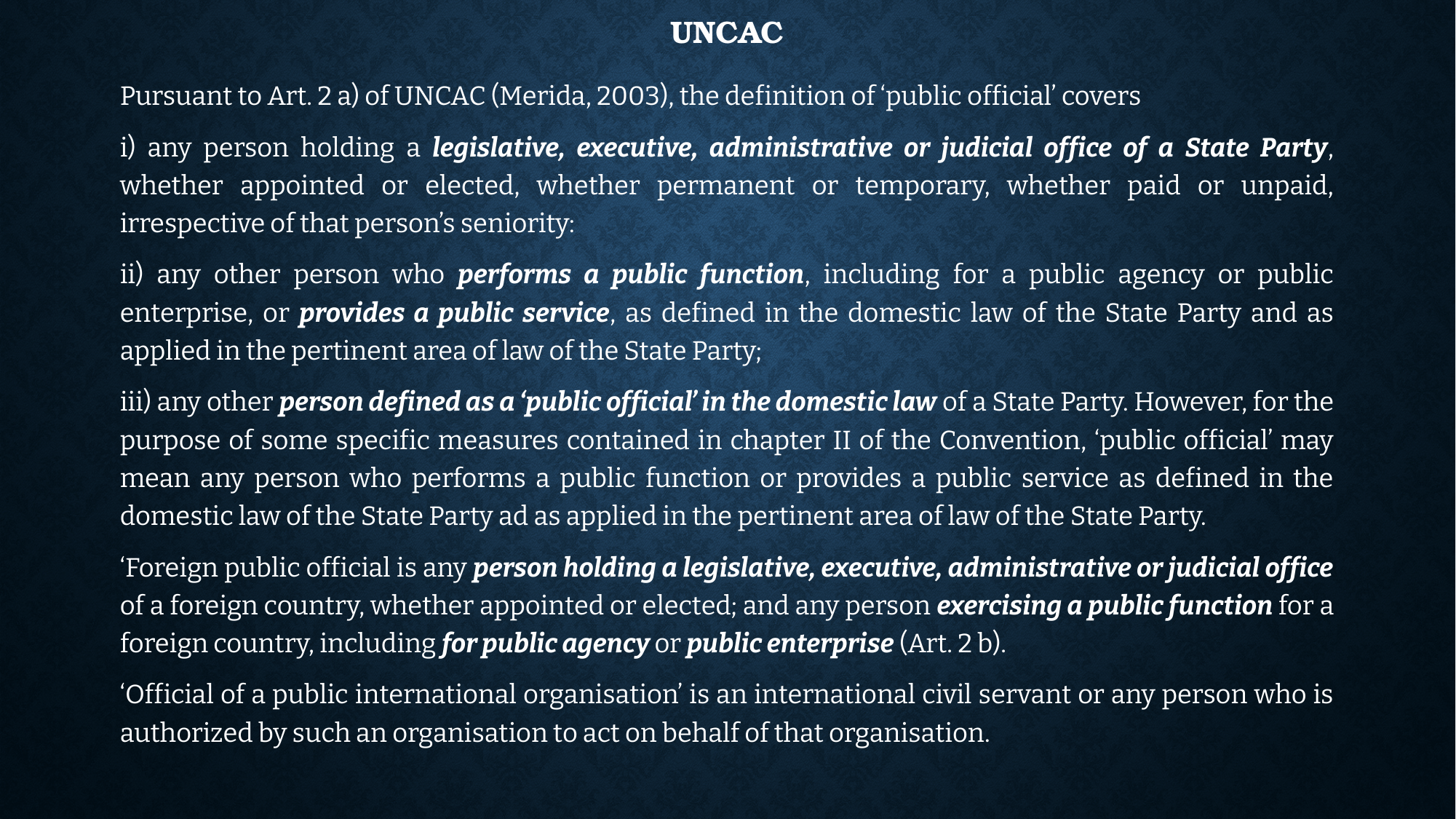

# Uncac
Pursuant to Art. 2 a) of UNCAC (Merida, 2003), the definition of ‘public official’ covers
i) any person holding a legislative, executive, administrative or judicial office of a State Party, whether appointed or elected, whether permanent or temporary, whether paid or unpaid, irrespective of that person’s seniority:
ii) any other person who performs a public function, including for a public agency or public enterprise, or provides a public service, as defined in the domestic law of the State Party and as applied in the pertinent area of law of the State Party;
iii) any other person defined as a ‘public official’ in the domestic law of a State Party. However, for the purpose of some specific measures contained in chapter II of the Convention, ‘public official’ may mean any person who performs a public function or provides a public service as defined in the domestic law of the State Party ad as applied in the pertinent area of law of the State Party.
‘Foreign public official is any person holding a legislative, executive, administrative or judicial office of a foreign country, whether appointed or elected; and any person exercising a public function for a foreign country, including for public agency or public enterprise (Art. 2 b).
‘Official of a public international organisation’ is an international civil servant or any person who is authorized by such an organisation to act on behalf of that organisation.